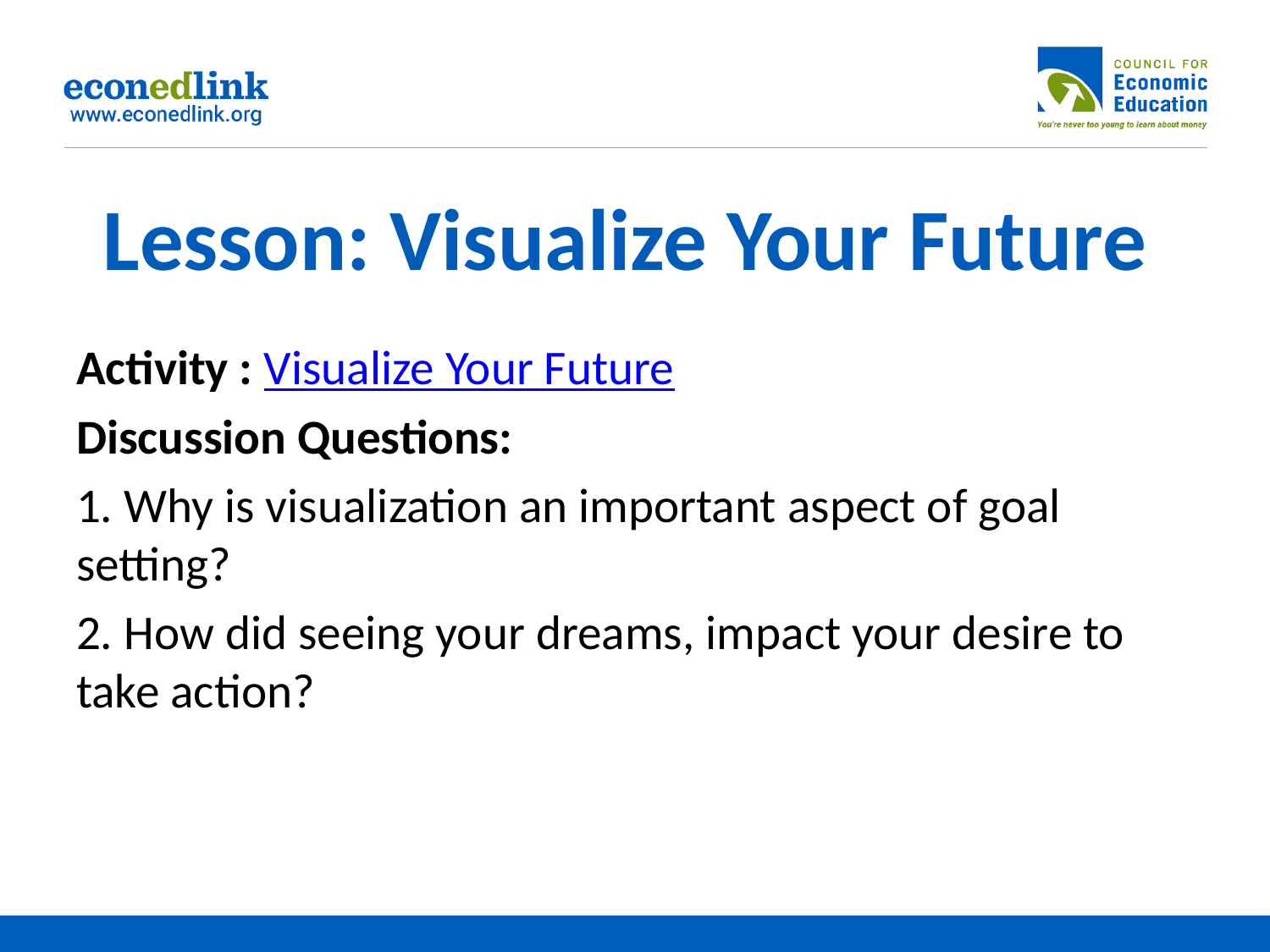

# Lesson: Visualize Your Future
Activity : Visualize Your Future
Discussion Questions:
1. Why is visualization an important aspect of goal setting?
2. How did seeing your dreams, impact your desire to take action?